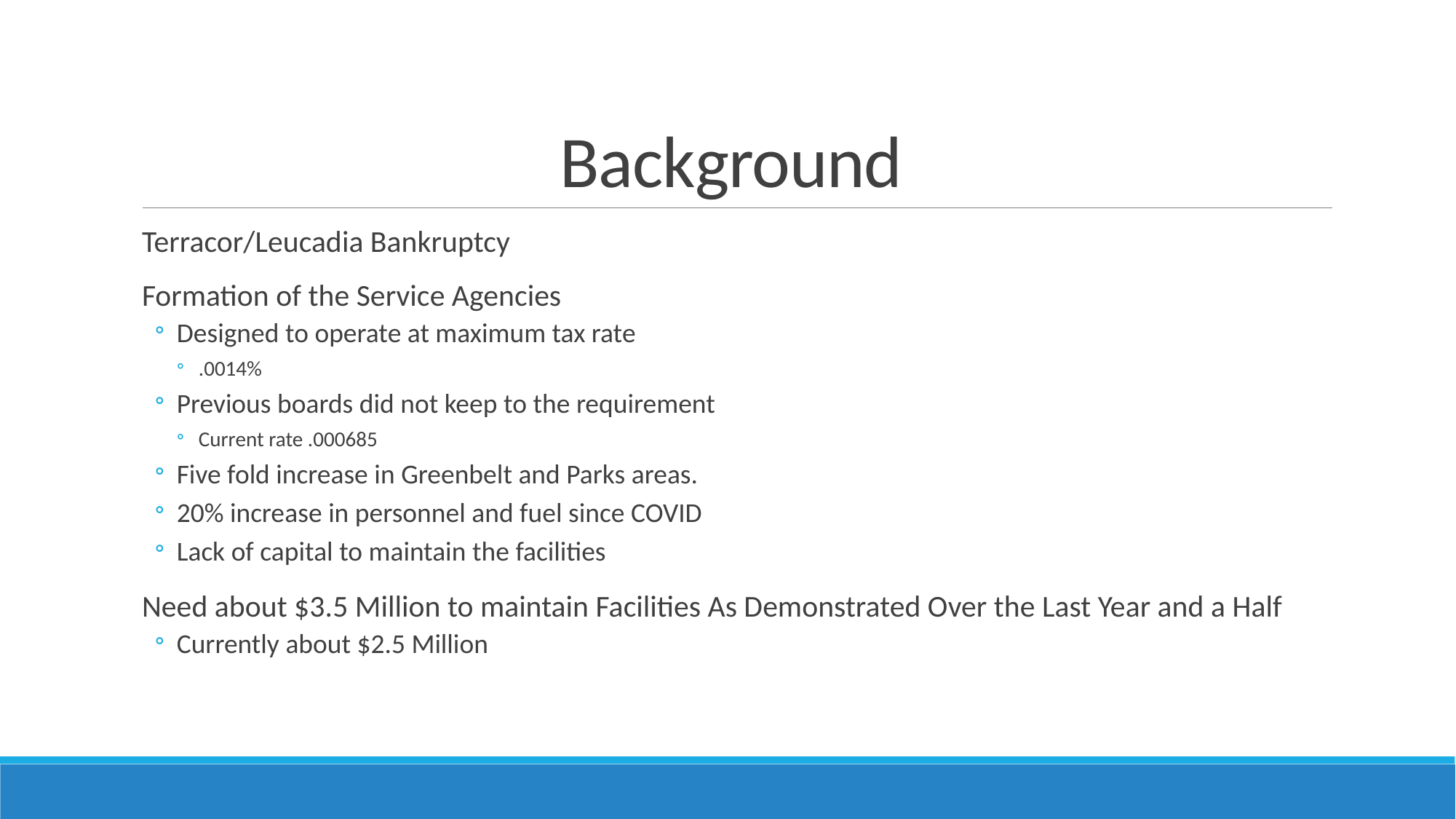

# Background
Terracor/Leucadia Bankruptcy
Formation of the Service Agencies
Designed to operate at maximum tax rate
.0014%
Previous boards did not keep to the requirement
Current rate .000685
Five fold increase in Greenbelt and Parks areas.
20% increase in personnel and fuel since COVID
Lack of capital to maintain the facilities
Need about $3.5 Million to maintain Facilities As Demonstrated Over the Last Year and a Half
Currently about $2.5 Million